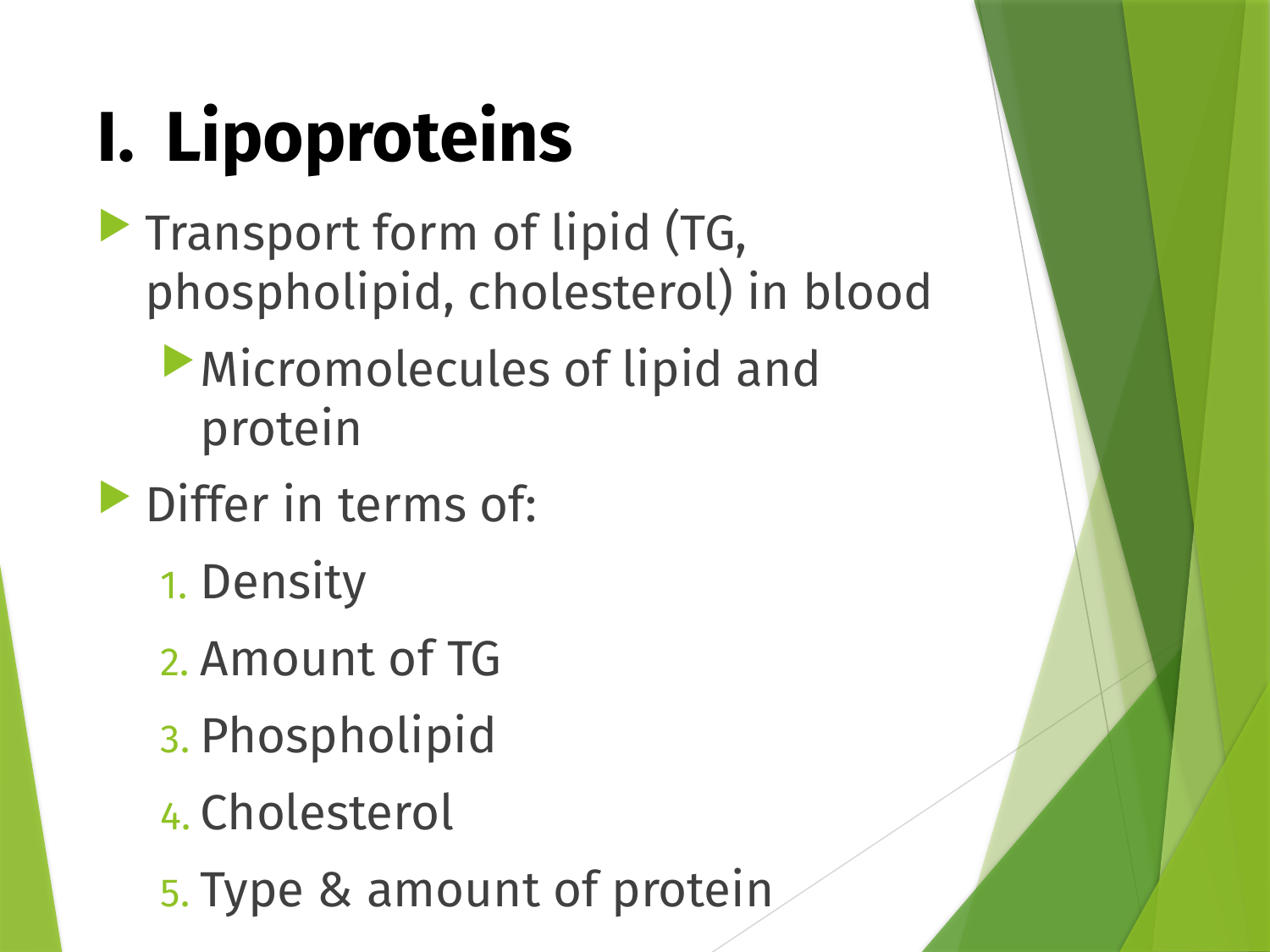

# I.  Lipoproteins
Transport form of lipid (TG, phospholipid, cholesterol) in blood
Micromolecules of lipid and protein
Differ in terms of:
Density
Amount of TG
Phospholipid
Cholesterol
Type & amount of protein